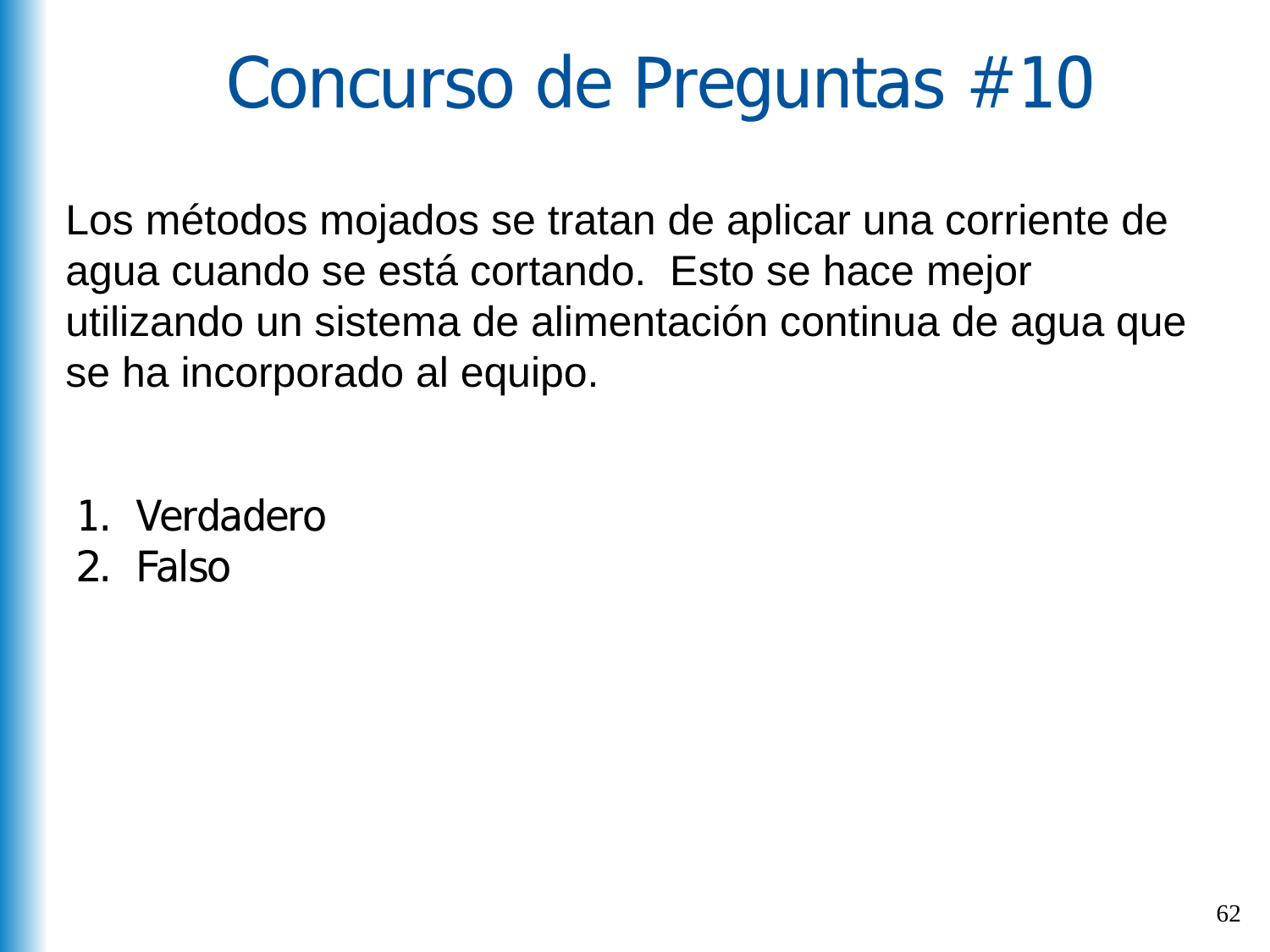

# Concurso de Preguntas #10
Los métodos mojados se tratan de aplicar una corriente de agua cuando se está cortando.  Esto se hace mejor utilizando un sistema de alimentación continua de agua que se ha incorporado al equipo.

 Verdadero
 Falso

62